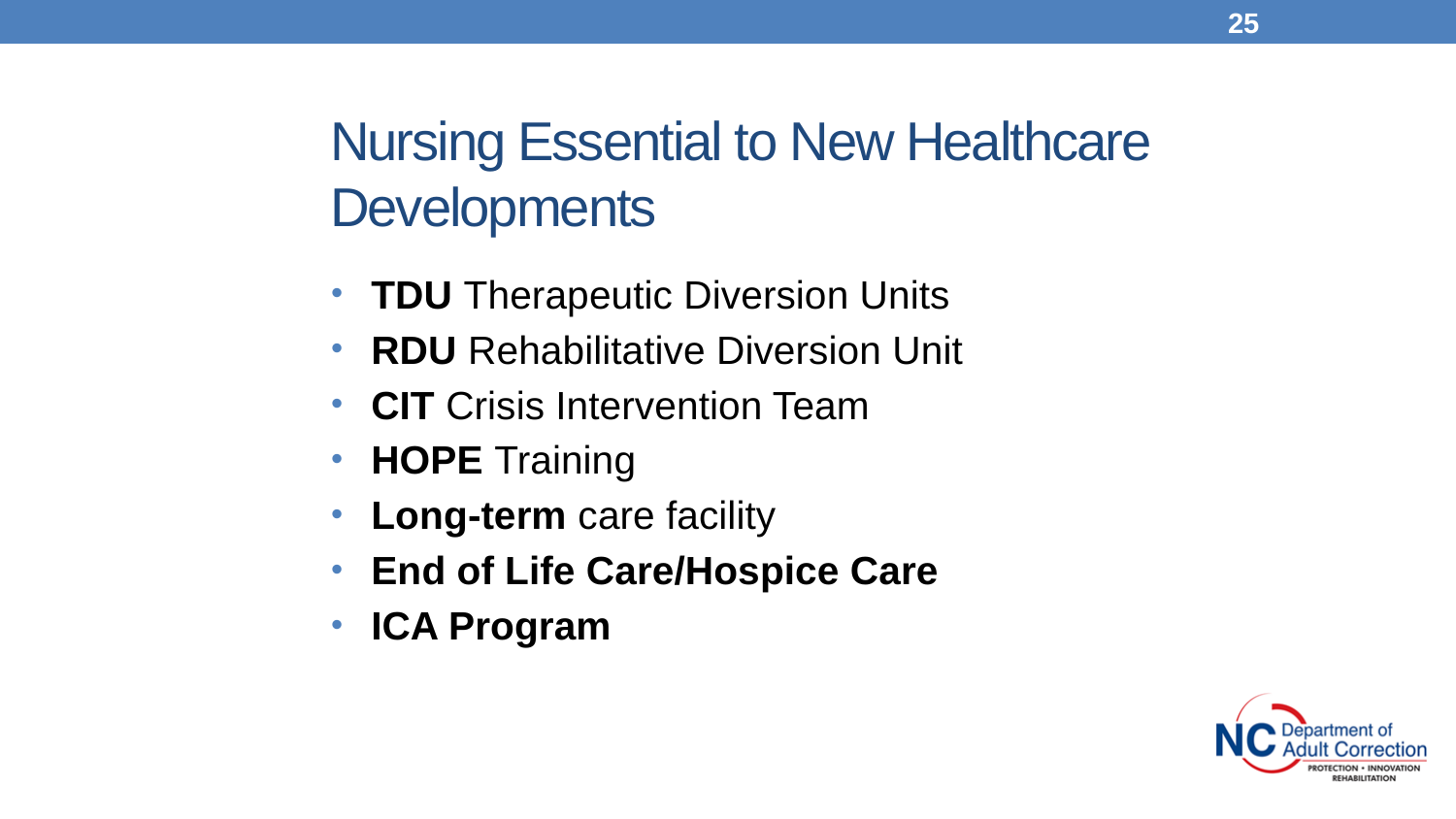

25
Nursing Essential to New Healthcare Developments
 TDU Therapeutic Diversion Units
 RDU Rehabilitative Diversion Unit
 CIT Crisis Intervention Team
 HOPE Training
 Long-term care facility
 End of Life Care/Hospice Care
 ICA Program